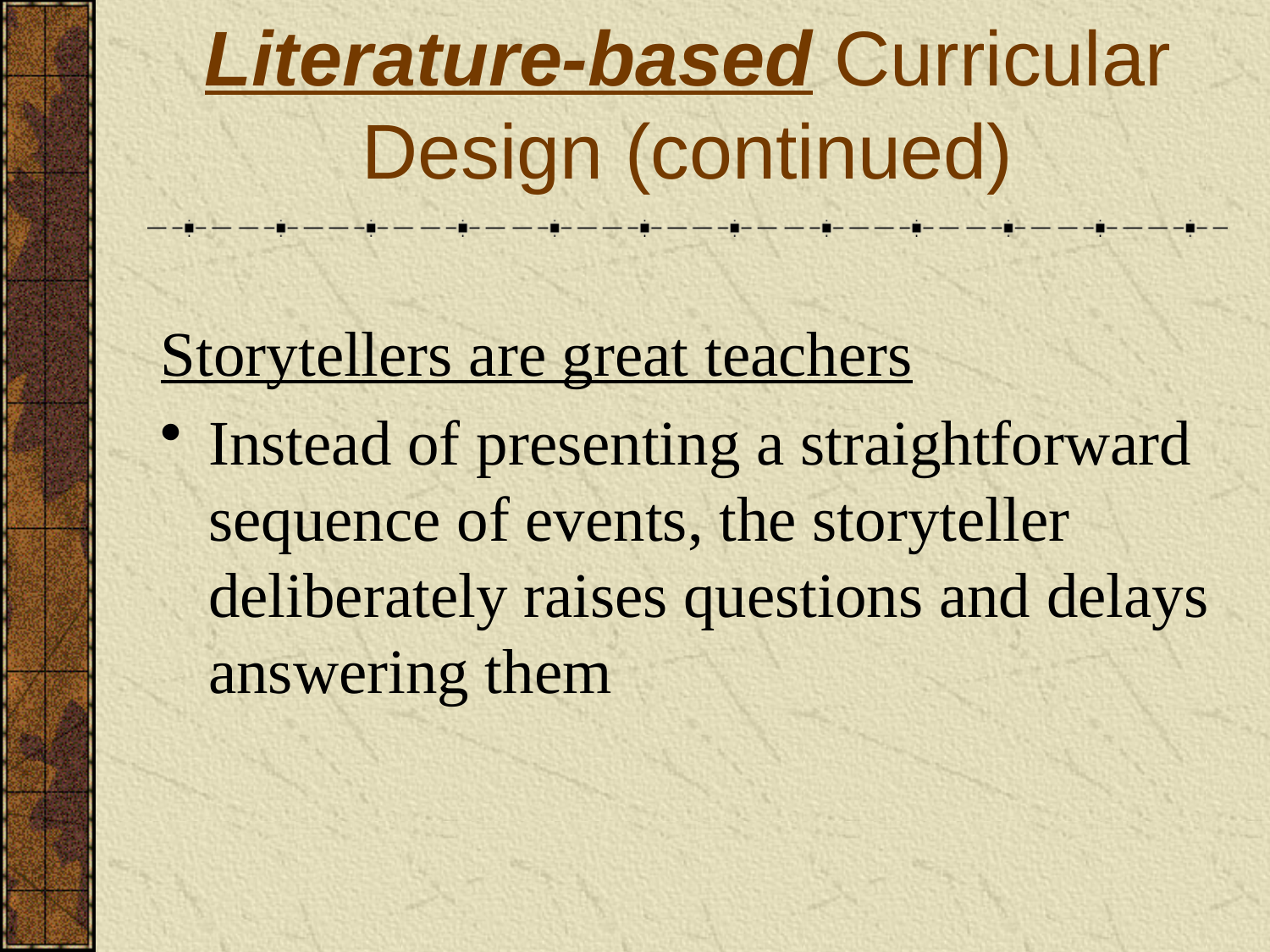

# Literature-based Curricular Design (continued)
Storytellers are great teachers
Instead of presenting a straightforward sequence of events, the storyteller deliberately raises questions and delays answering them